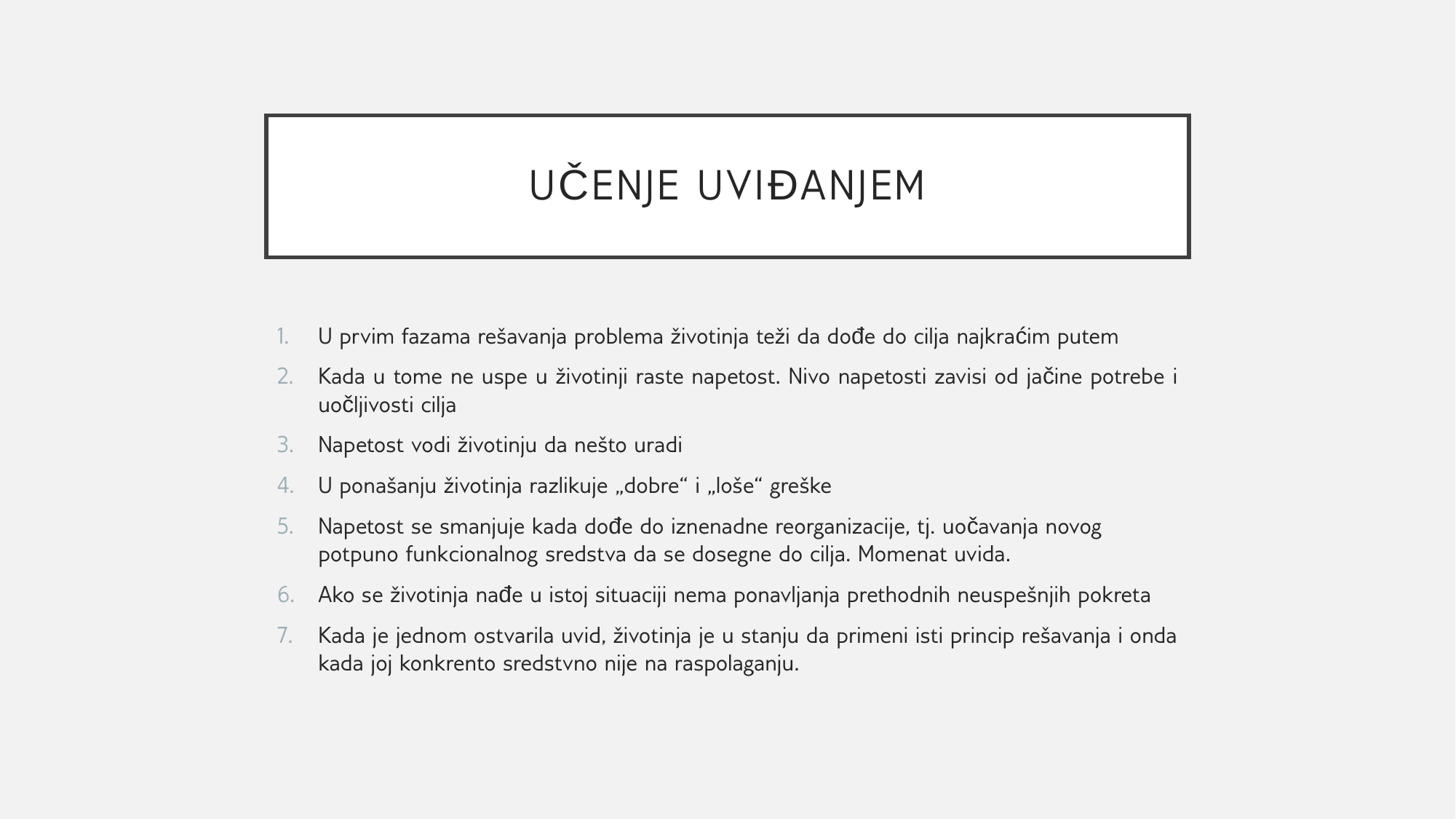

# Učenje uviđanjem
U prvim fazama rešavanja problema životinja teži da dođe do cilja najkraćim putem
Kada u tome ne uspe u životinji raste napetost. Nivo napetosti zavisi od jačine potrebe i uočljivosti cilja
Napetost vodi životinju da nešto uradi
U ponašanju životinja razlikuje „dobre“ i „loše“ greške
Napetost se smanjuje kada dođe do iznenadne reorganizacije, tj. uočavanja novog potpuno funkcionalnog sredstva da se dosegne do cilja. Momenat uvida.
Ako se životinja nađe u istoj situaciji nema ponavljanja prethodnih neuspešnjih pokreta
Kada je jednom ostvarila uvid, životinja je u stanju da primeni isti princip rešavanja i onda kada joj konkrento sredstvno nije na raspolaganju.